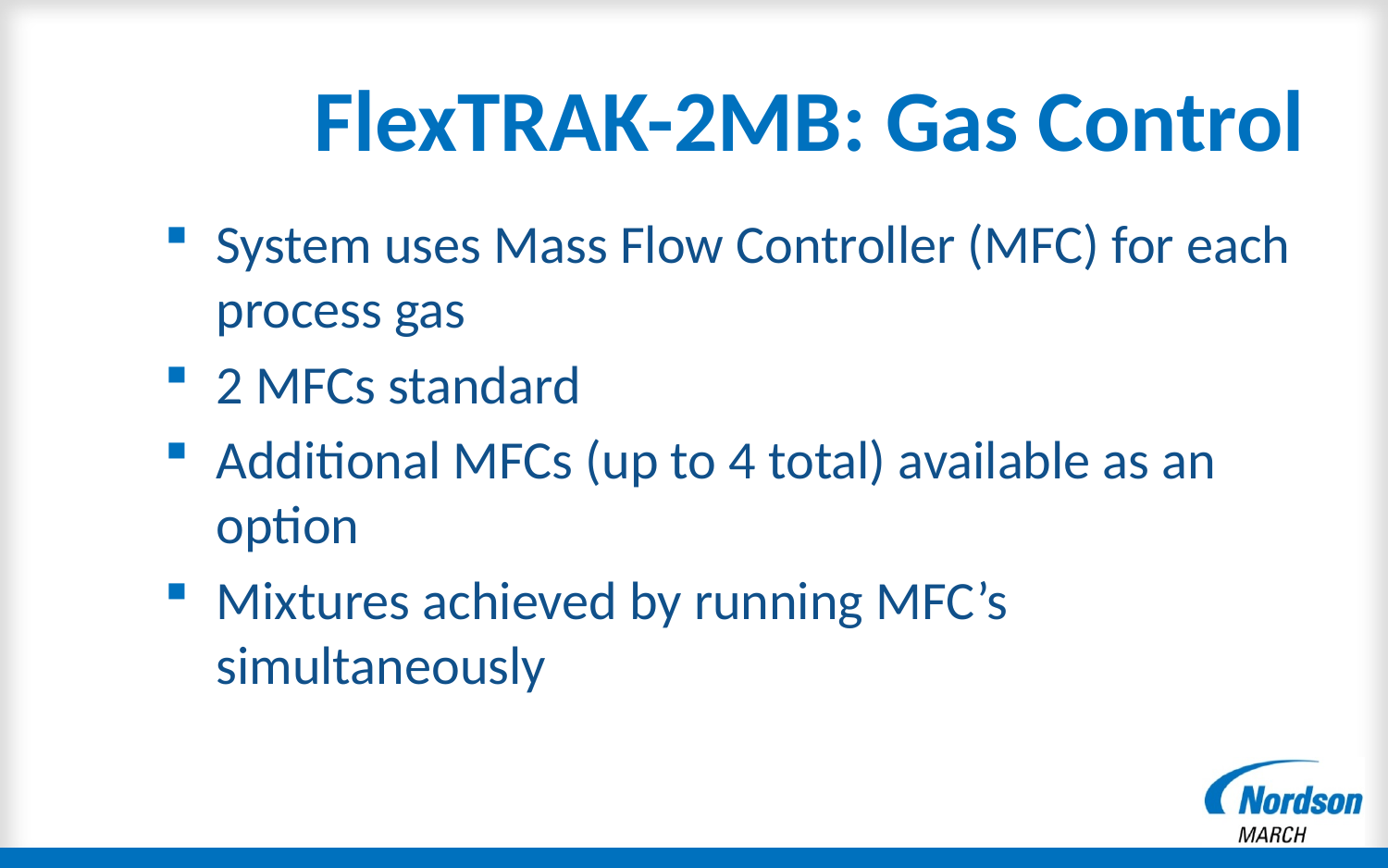

# FlexTRAK-2MB: Gas Control
System uses Mass Flow Controller (MFC) for each process gas
2 MFCs standard
Additional MFCs (up to 4 total) available as an option
Mixtures achieved by running MFC’s simultaneously